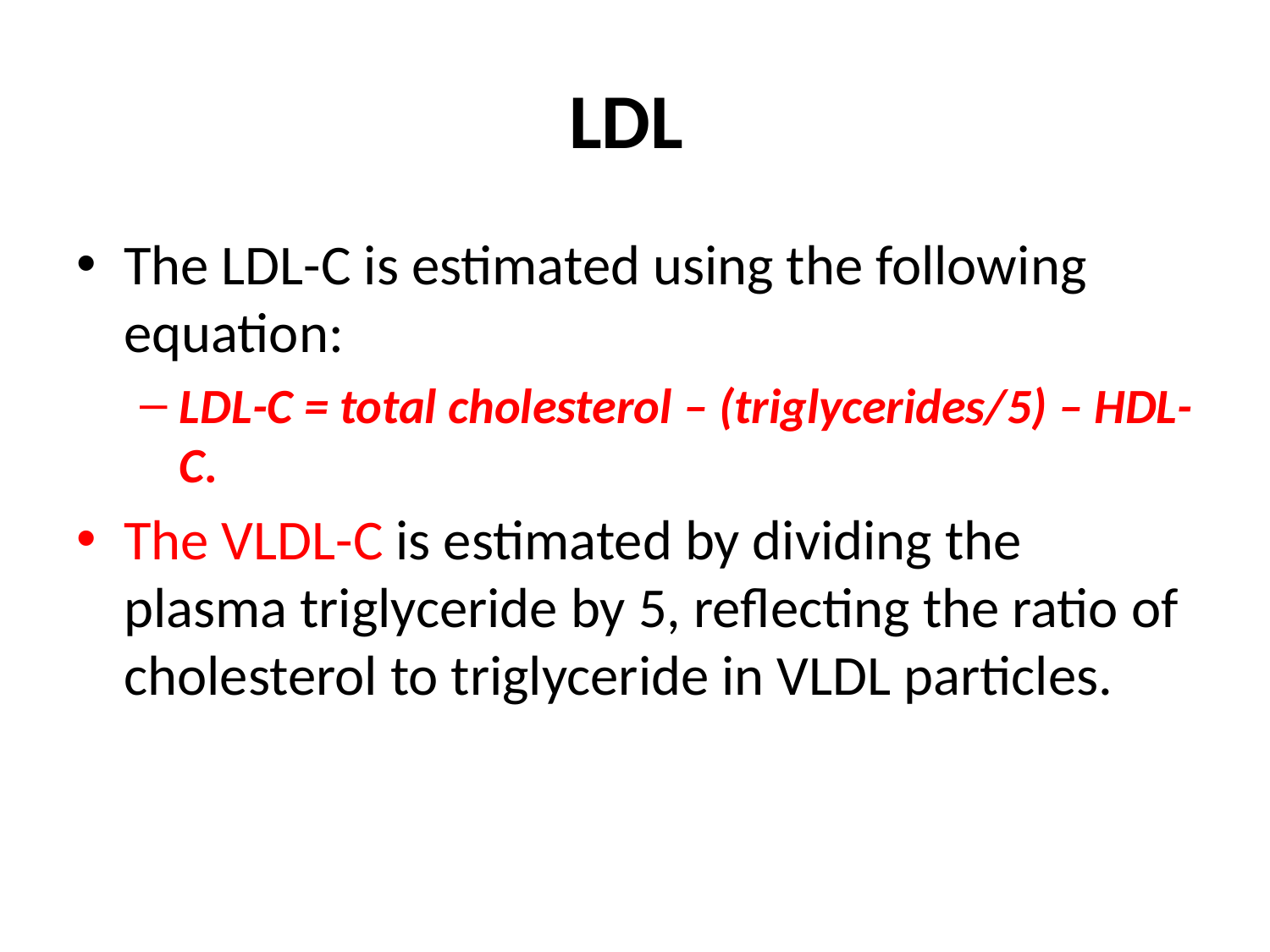

# LDL
The LDL-C is estimated using the following equation:
LDL-C = total cholesterol – (triglycerides/5) – HDL-C.
The VLDL-C is estimated by dividing the plasma triglyceride by 5, reflecting the ratio of cholesterol to triglyceride in VLDL particles.